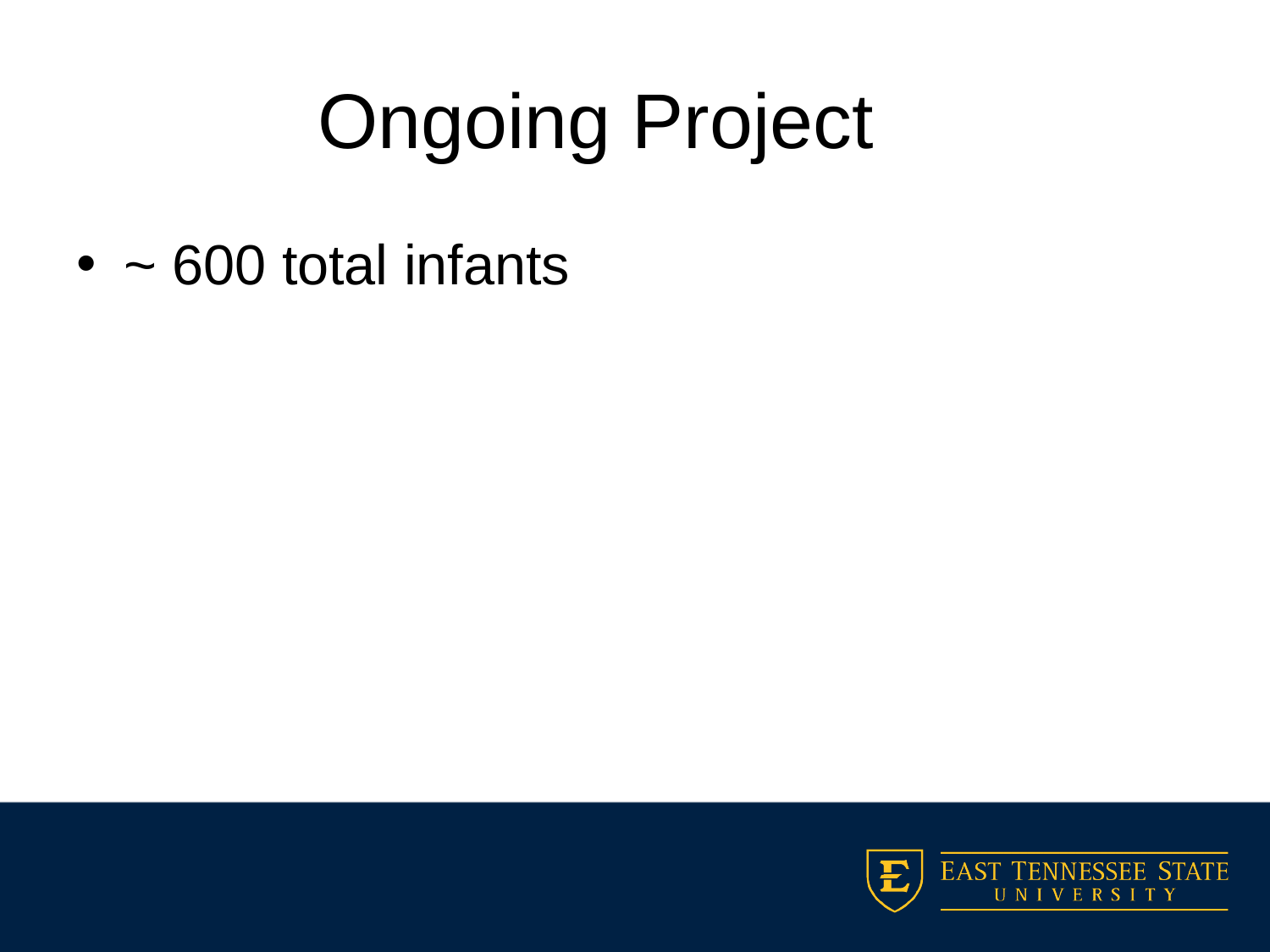

# Ongoing Project
~ 600 total infants